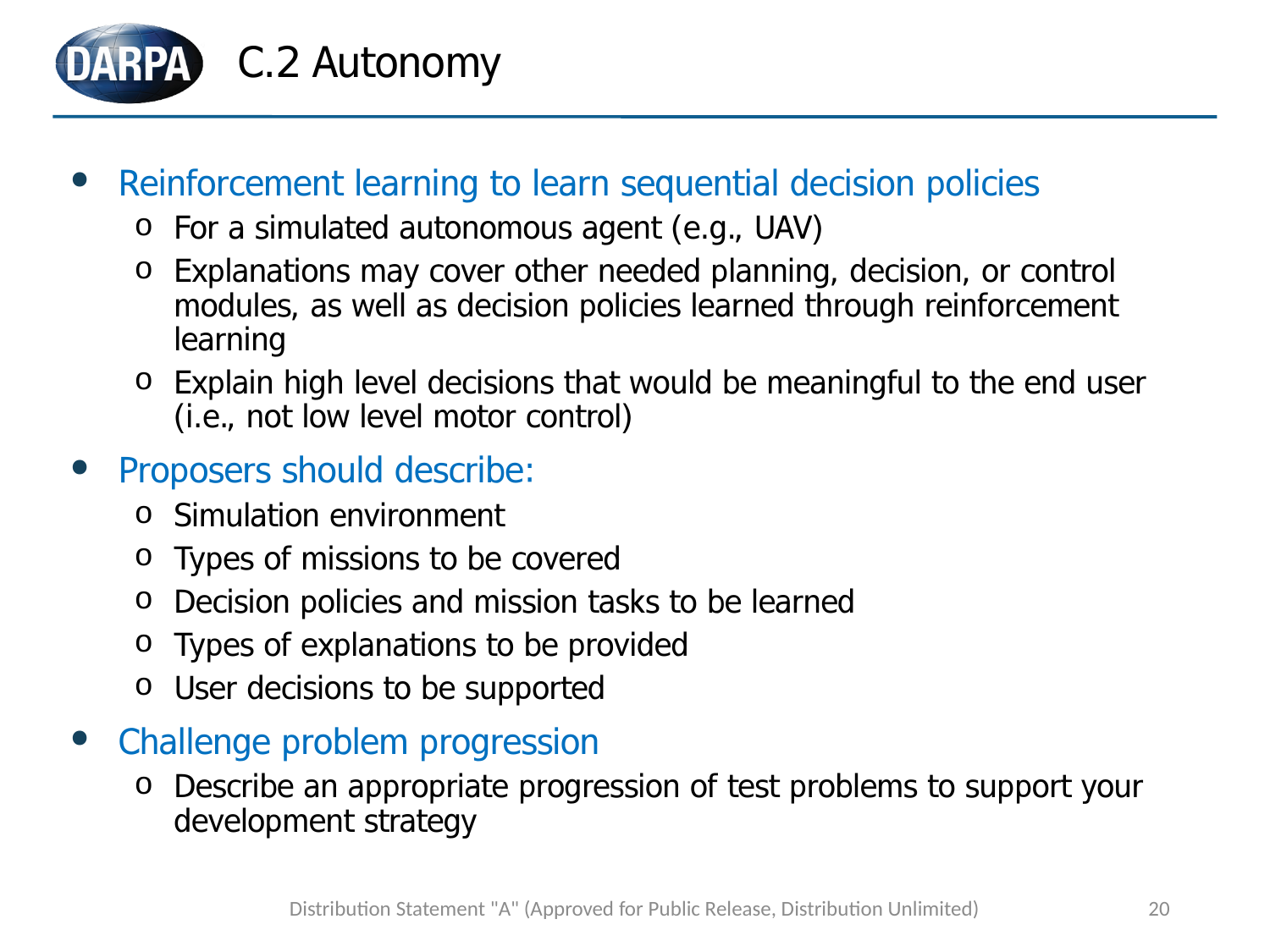

# C.2 Autonomy
Reinforcement learning to learn sequential decision policies
For a simulated autonomous agent (e.g., UAV)
Explanations may cover other needed planning, decision, or control modules, as well as decision policies learned through reinforcement learning
Explain high level decisions that would be meaningful to the end user (i.e., not low level motor control)
Proposers should describe:
Simulation environment
Types of missions to be covered
Decision policies and mission tasks to be learned
Types of explanations to be provided
User decisions to be supported
Challenge problem progression
Describe an appropriate progression of test problems to support your development strategy
Distribution Statement "A" (Approved for Public Release, Distribution Unlimited)
20